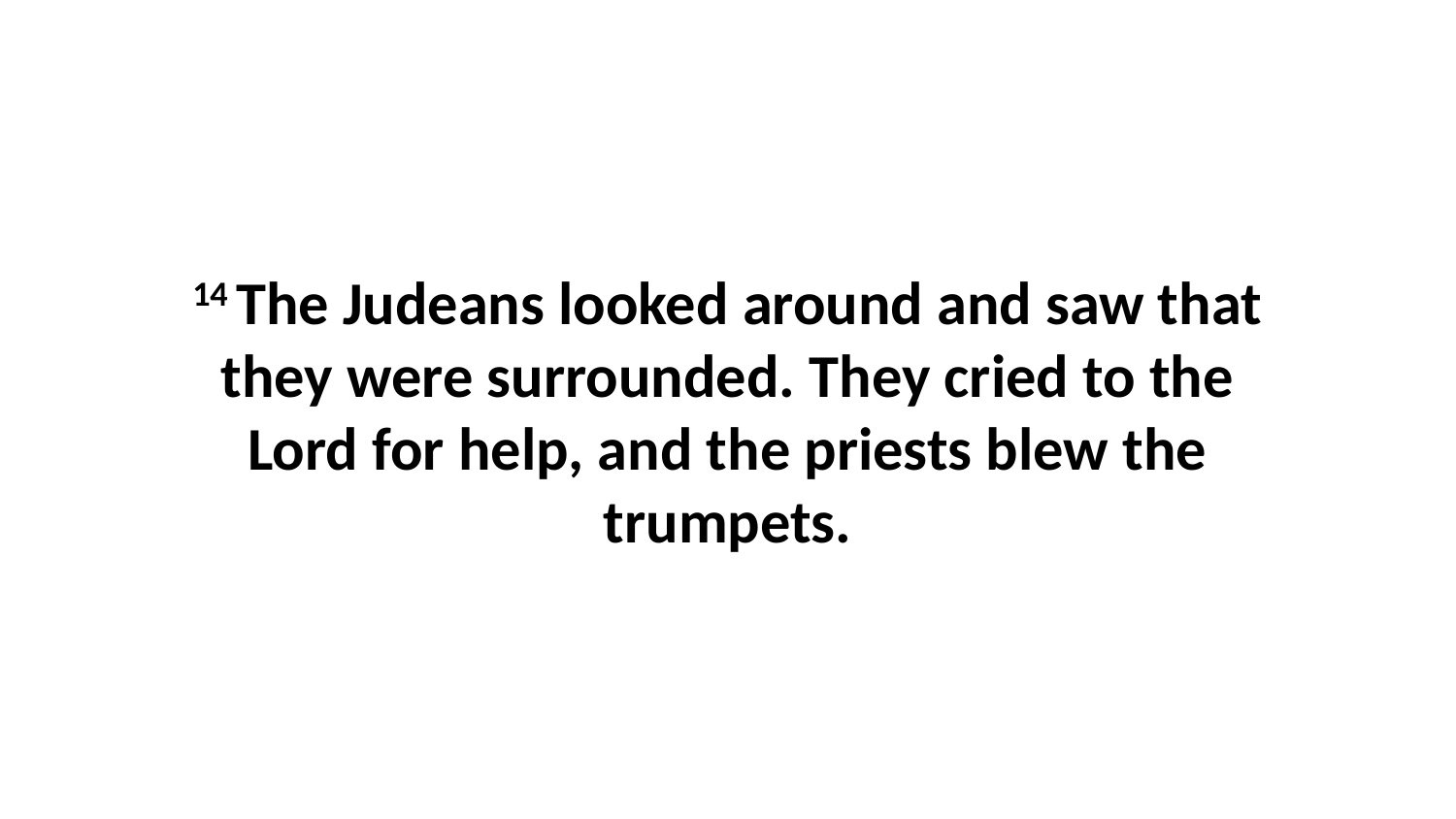

14 The Judeans looked around and saw that they were surrounded. They cried to the Lord for help, and the priests blew the trumpets.